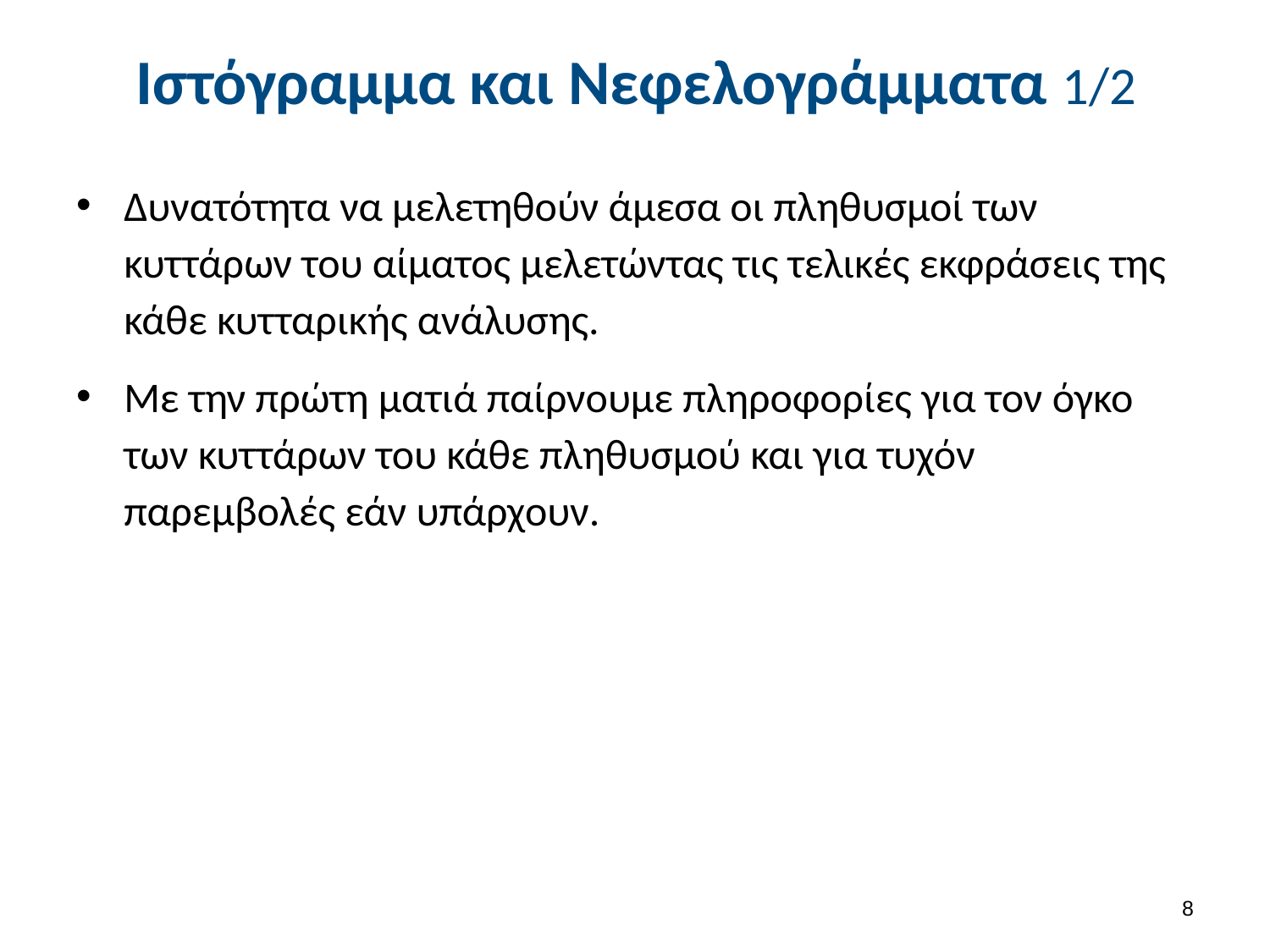

# Ιστόγραμμα και Νεφελογράμματα 1/2
Δυνατότητα να μελετηθούν άμεσα οι πληθυσμοί των κυττάρων του αίματος μελετώντας τις τελικές εκφράσεις της κάθε κυτταρικής ανάλυσης.
Με την πρώτη ματιά παίρνουμε πληροφορίες για τον όγκο των κυττάρων του κάθε πληθυσμού και για τυχόν παρεμβολές εάν υπάρχουν.
8